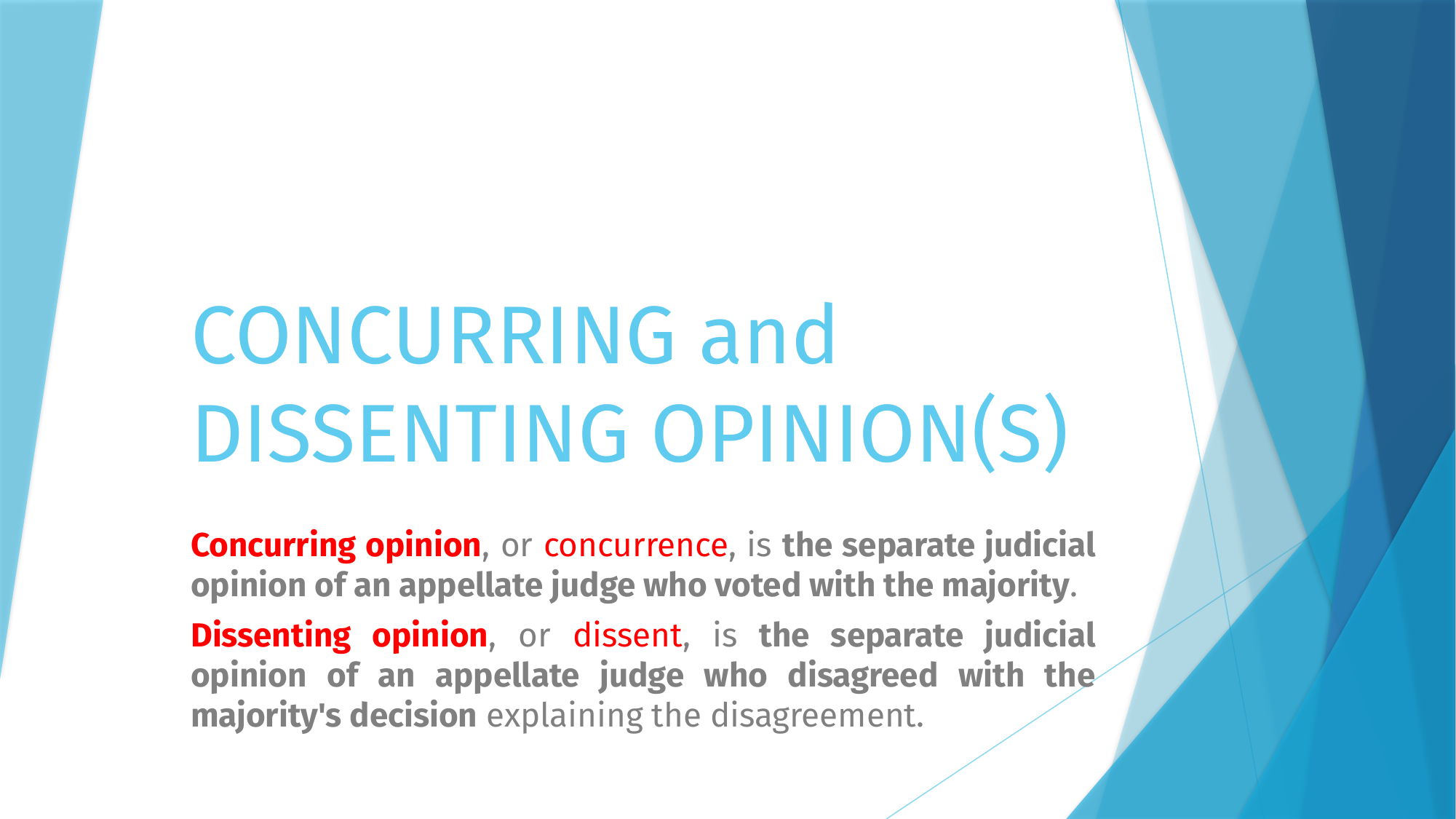

# CONCURRING and DISSENTING OPINION(S)

Concurring opinion, or concurrence, is the separate judicial opinion of an appellate judge who voted with the majority.
Dissenting opinion, or dissent, is the separate judicial opinion of an appellate judge who disagreed with the majority's decision explaining the disagreement.